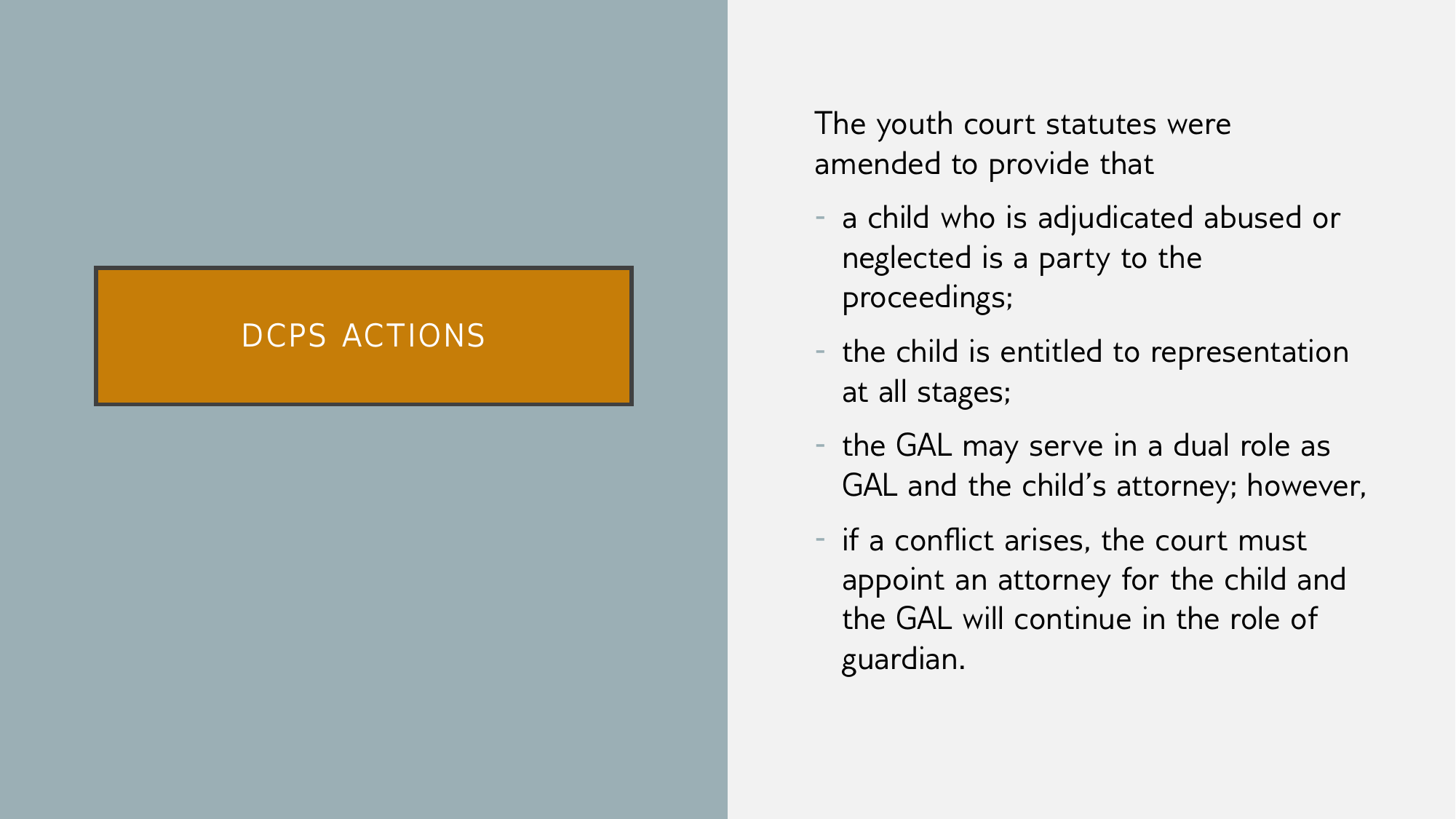

The youth court statutes were amended to provide that
a child who is adjudicated abused or neglected is a party to the proceedings;
the child is entitled to representation at all stages;
the GAL may serve in a dual role as GAL and the child’s attorney; however,
if a conflict arises, the court must appoint an attorney for the child and the GAL will continue in the role of guardian.

# Dcps actions